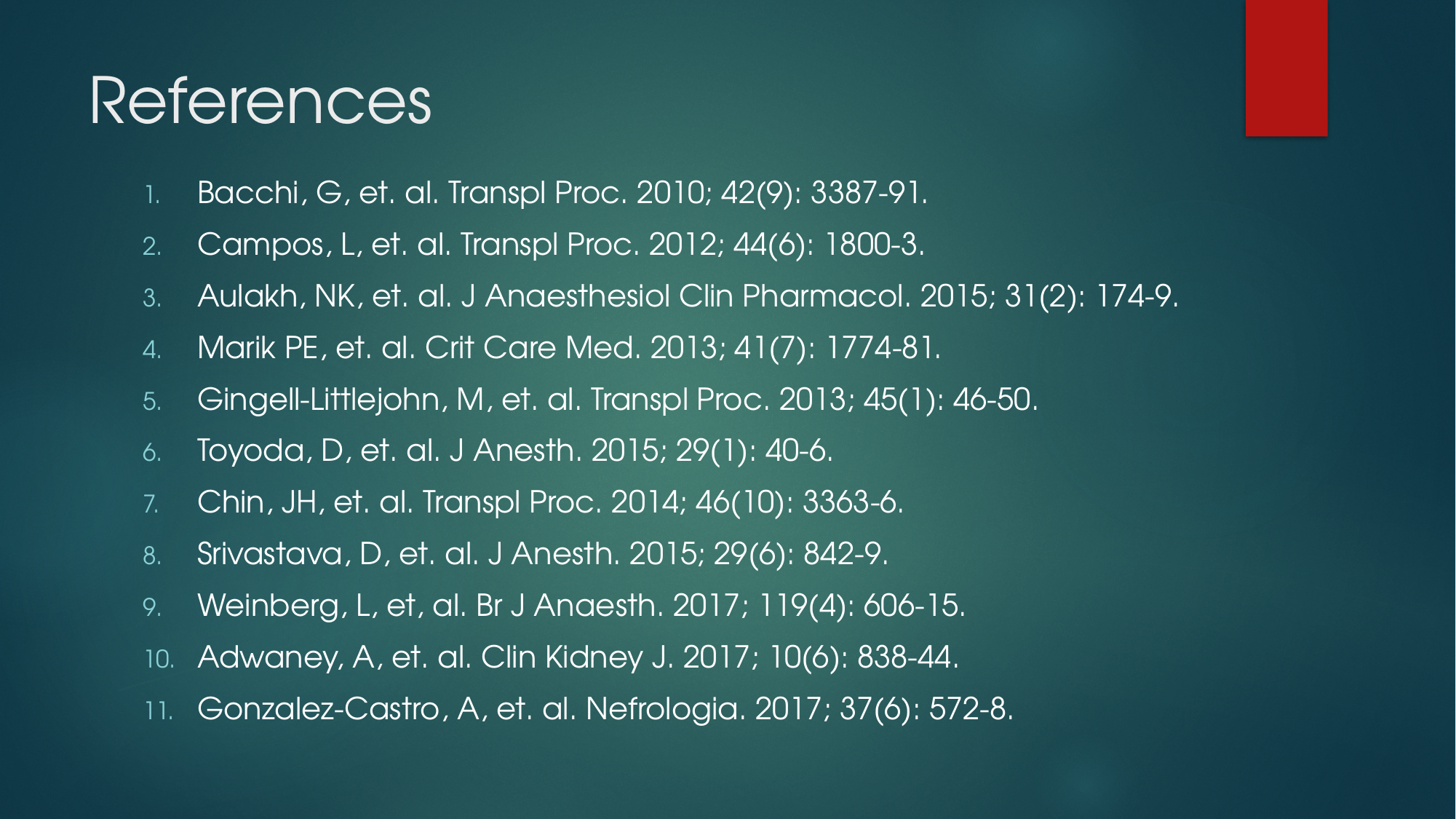

# References
Bacchi, G, et. al. Transpl Proc. 2010; 42(9): 3387-91.
Campos, L, et. al. Transpl Proc. 2012; 44(6): 1800-3.
Aulakh, NK, et. al. J Anaesthesiol Clin Pharmacol. 2015; 31(2): 174-9.
Marik PE, et. al. Crit Care Med. 2013; 41(7): 1774-81.
Gingell-Littlejohn, M, et. al. Transpl Proc. 2013; 45(1): 46-50.
Toyoda, D, et. al. J Anesth. 2015; 29(1): 40-6.
Chin, JH, et. al. Transpl Proc. 2014; 46(10): 3363-6.
Srivastava, D, et. al. J Anesth. 2015; 29(6): 842-9.
Weinberg, L, et, al. Br J Anaesth. 2017; 119(4): 606-15.
Adwaney, A, et. al. Clin Kidney J. 2017; 10(6): 838-44.
Gonzalez-Castro, A, et. al. Nefrologia. 2017; 37(6): 572-8.